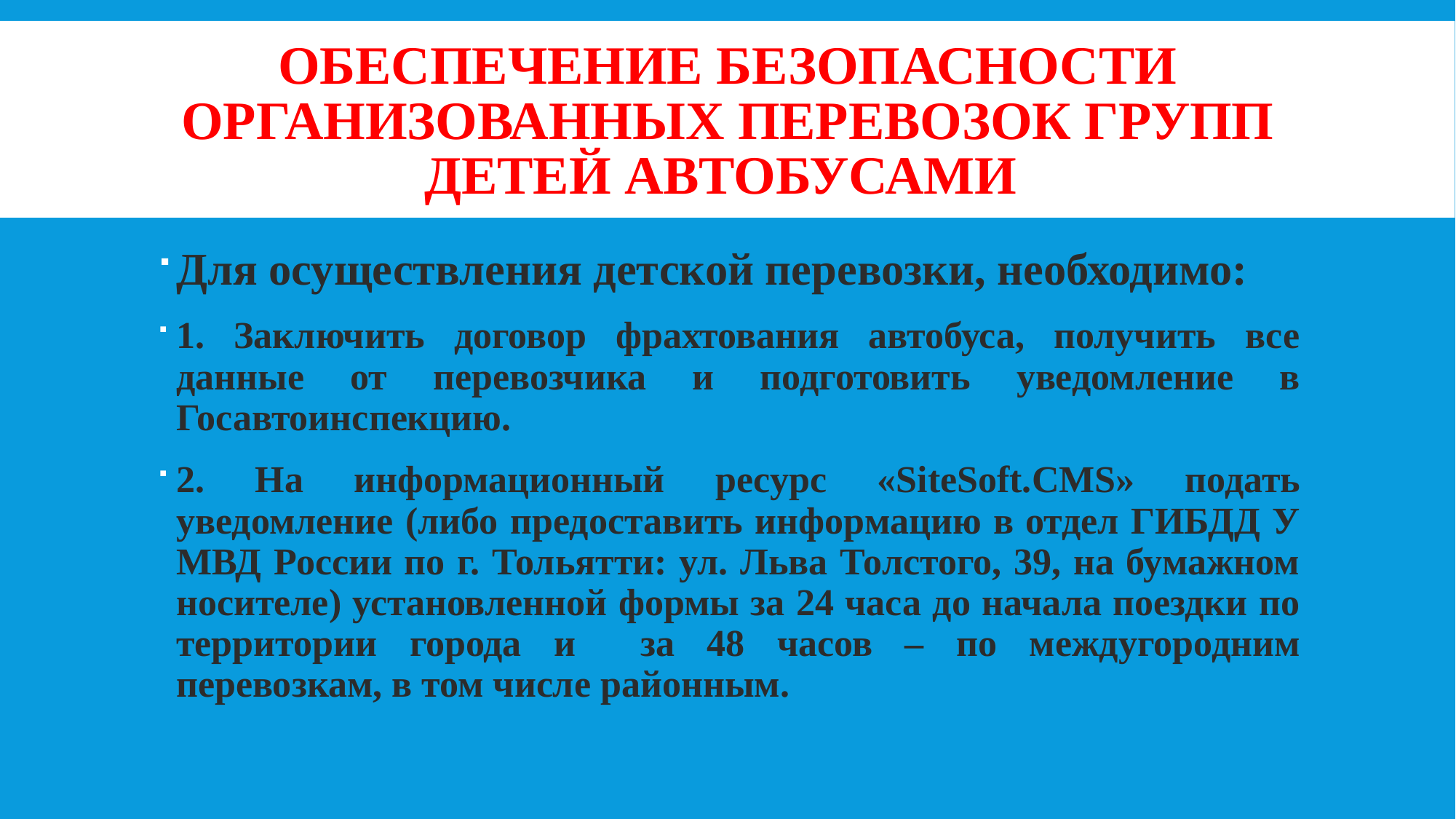

# Обеспечение безопасности организованных перевозок групп детей автобусами
Для осуществления детской перевозки, необходимо:
1. Заключить договор фрахтования автобуса, получить все данные от перевозчика и подготовить уведомление в Госавтоинспекцию.
2. На информационный ресурс «SiteSoft.CMS» подать уведомление (либо предоставить информацию в отдел ГИБДД У МВД России по г. Тольятти: ул. Льва Толстого, 39, на бумажном носителе) установленной формы за 24 часа до начала поездки по территории города и  за 48 часов – по междугородним перевозкам, в том числе районным.